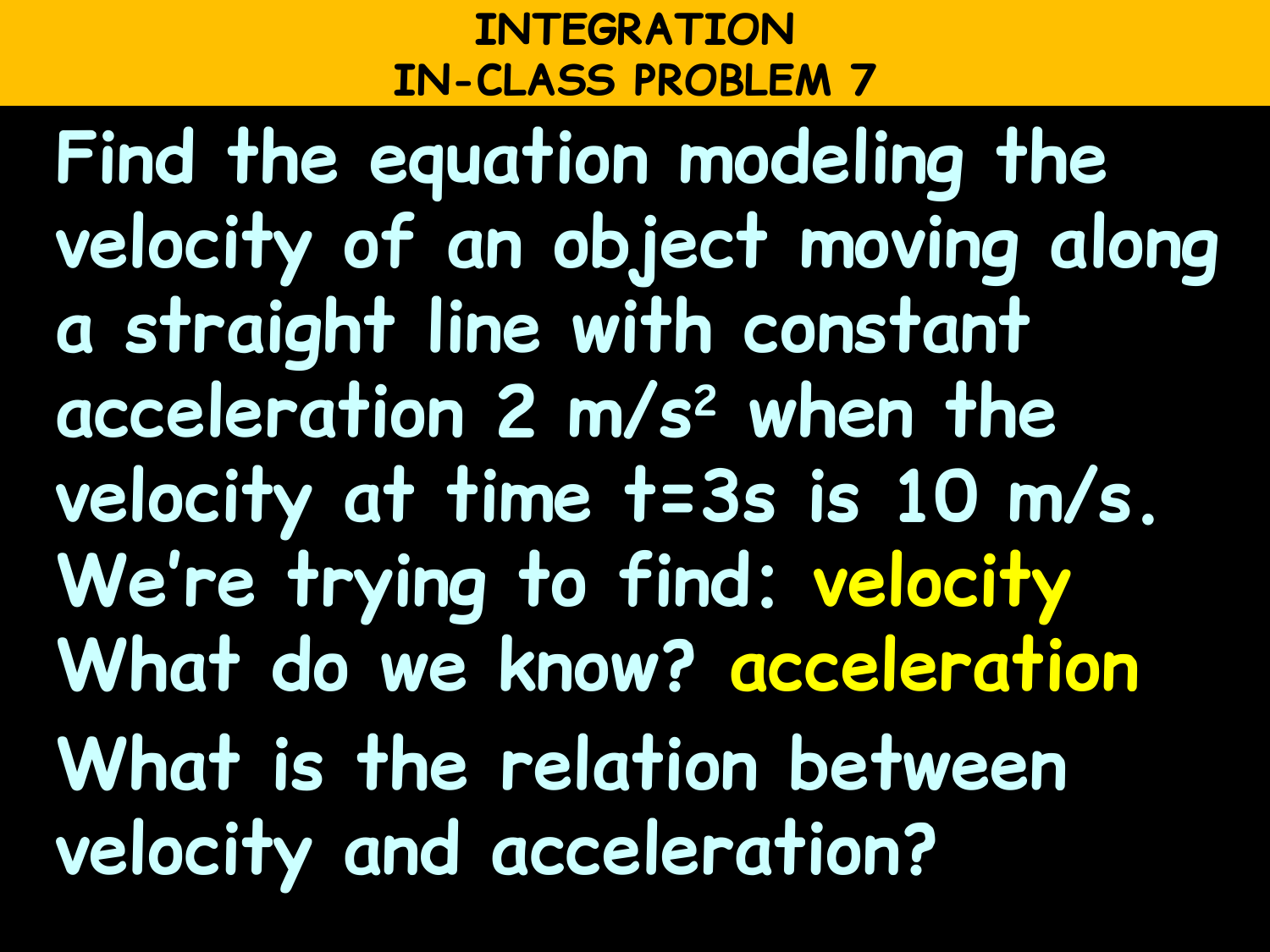

INTEGRATION
IN-CLASS PROBLEM 7
Find the equation modeling the velocity of an object moving along a straight line with constant acceleration 2 m/s2 when the velocity at time t=3s is 10 m/s.
We’re trying to find: velocity
What do we know? acceleration
What is the relation between velocity and acceleration?